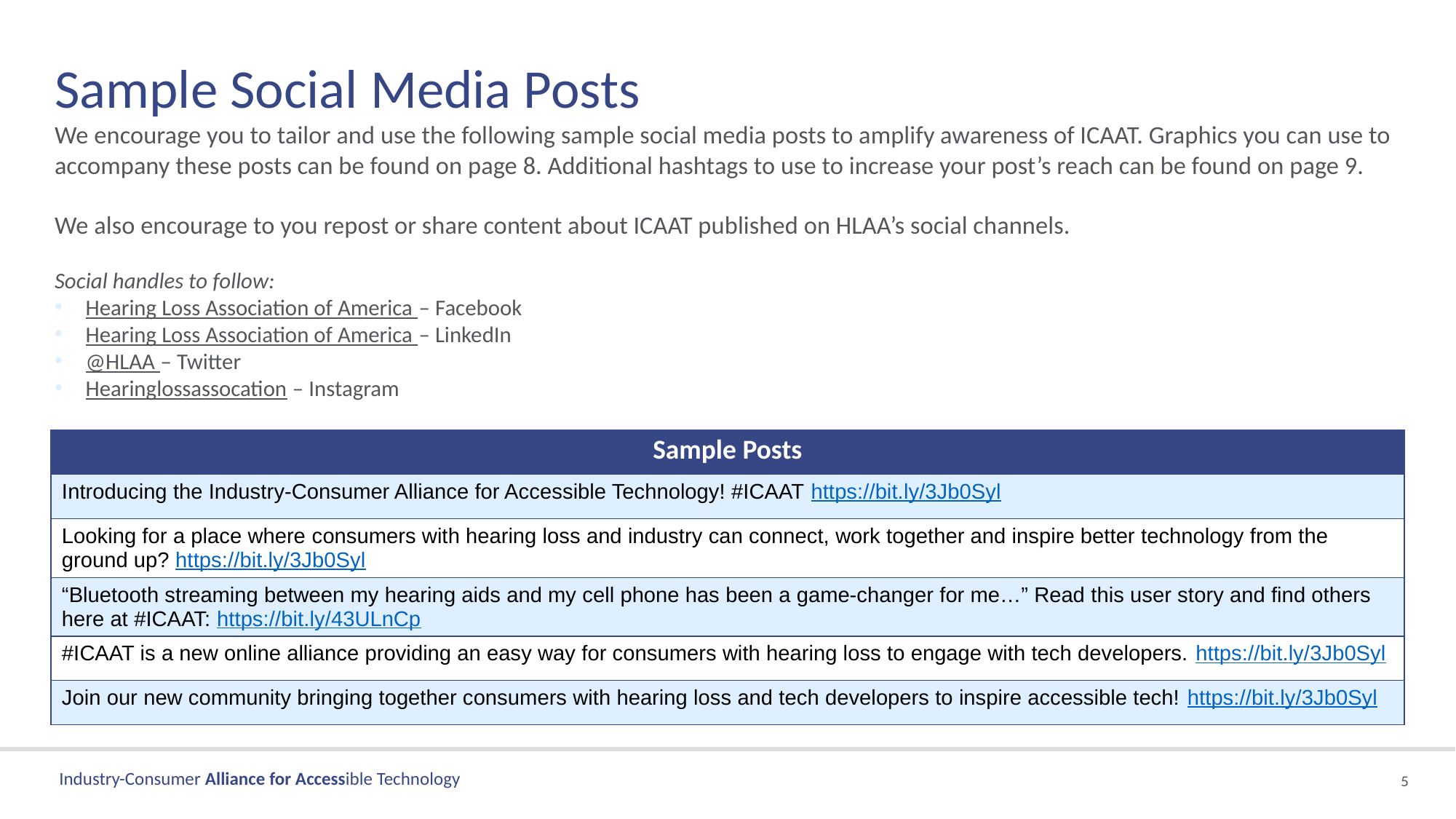

# Sample Social Media Posts
We encourage you to tailor and use the following sample social media posts to amplify awareness of ICAAT. Graphics you can use to accompany these posts can be found on page 8. Additional hashtags to use to increase your post’s reach can be found on page 9.

We also encourage to you repost or share content about ICAAT published on HLAA’s social channels.

Social handles to follow:
Hearing Loss Association of America – Facebook
Hearing Loss Association of America – LinkedIn
@HLAA – Twitter
Hearinglossassocation – Instagram

| Sample Posts |
| --- |
| Introducing the Industry-Consumer Alliance for Accessible Technology! #ICAAT https://bit.ly/3Jb0Syl |
| Looking for a place where consumers with hearing loss and industry can connect, work together and inspire better technology from the ground up? https://bit.ly/3Jb0Syl |
| “Bluetooth streaming between my hearing aids and my cell phone has been a game-changer for me…” Read this user story and find others here at #ICAAT: https://bit.ly/43ULnCp |
| #ICAAT is a new online alliance providing an easy way for consumers with hearing loss to engage with tech developers. https://bit.ly/3Jb0Syl |
| Join our new community bringing together consumers with hearing loss and tech developers to inspire accessible tech! https://bit.ly/3Jb0Syl |
5